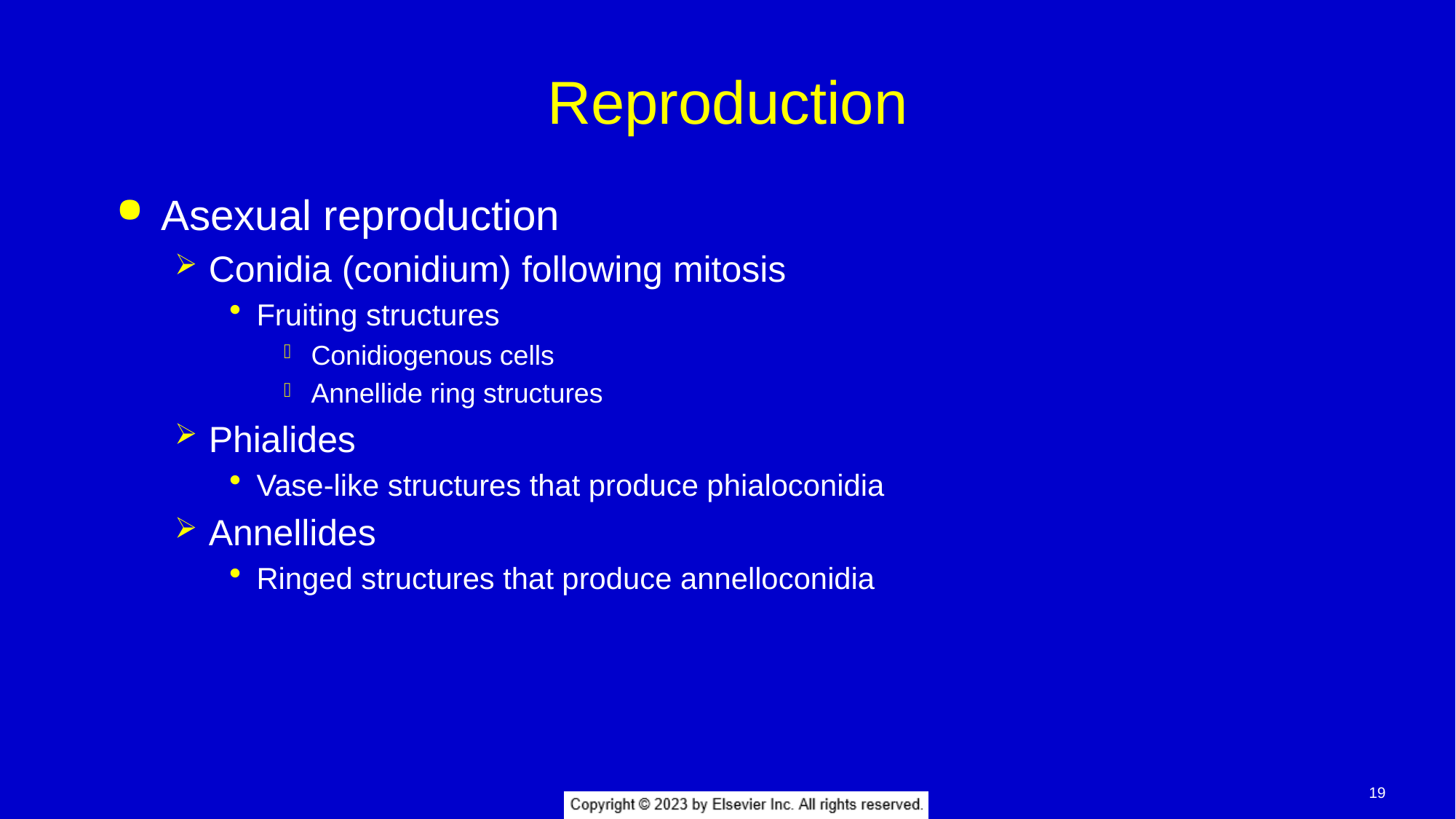

# Reproduction
Asexual reproduction
Conidia (conidium) following mitosis
Fruiting structures
Conidiogenous cells
Annellide ring structures
Phialides
Vase-like structures that produce phialoconidia
Annellides
Ringed structures that produce annelloconidia